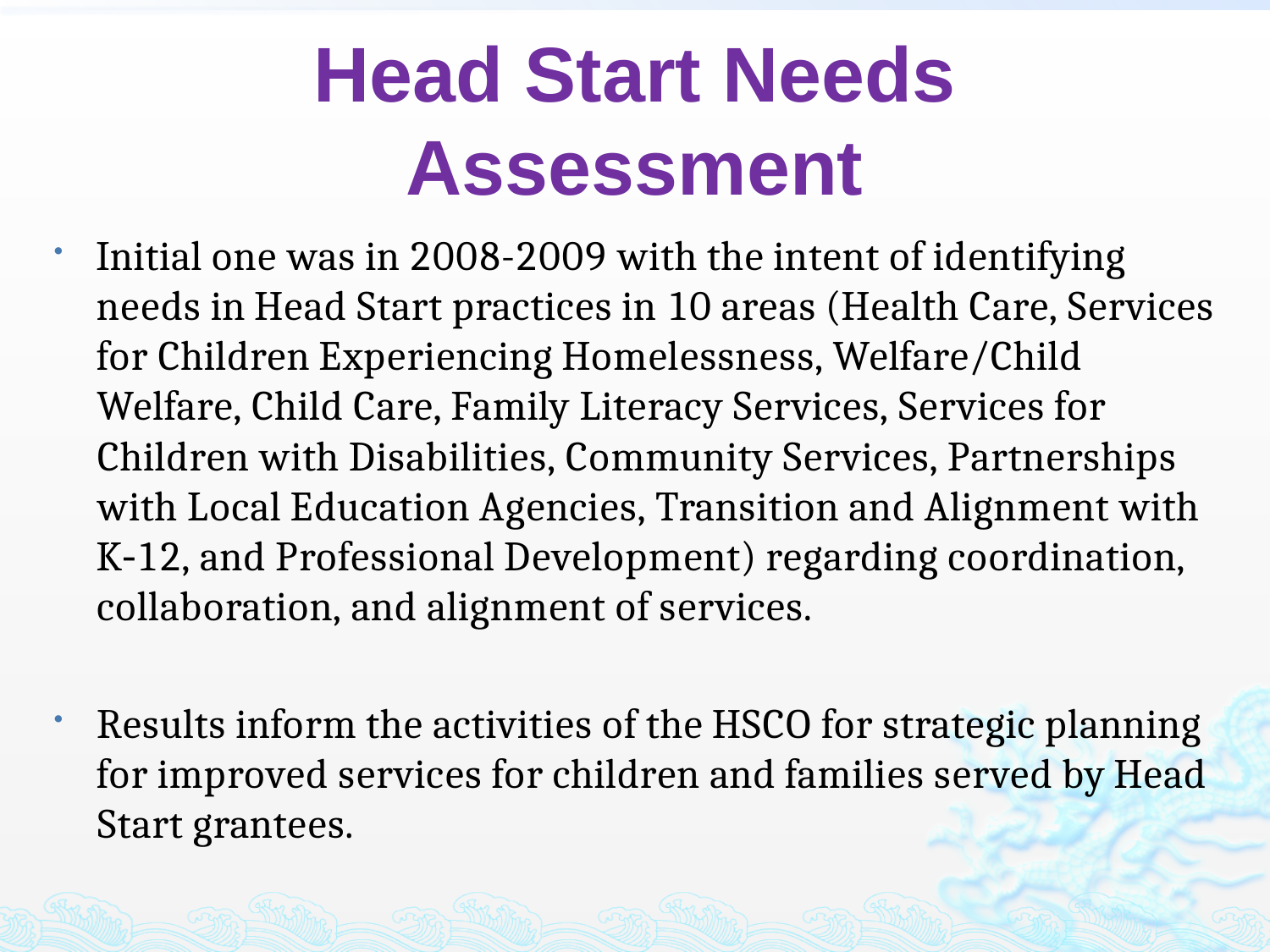

# Head Start Needs Assessment
Initial one was in 2008-2009 with the intent of identifying needs in Head Start practices in 10 areas (Health Care, Services for Children Experiencing Homelessness, Welfare/Child Welfare, Child Care, Family Literacy Services, Services for Children with Disabilities, Community Services, Partnerships with Local Education Agencies, Transition and Alignment with K‐12, and Professional Development) regarding coordination, collaboration, and alignment of services.

Results inform the activities of the HSCO for strategic planning for improved services for children and families served by Head Start grantees.